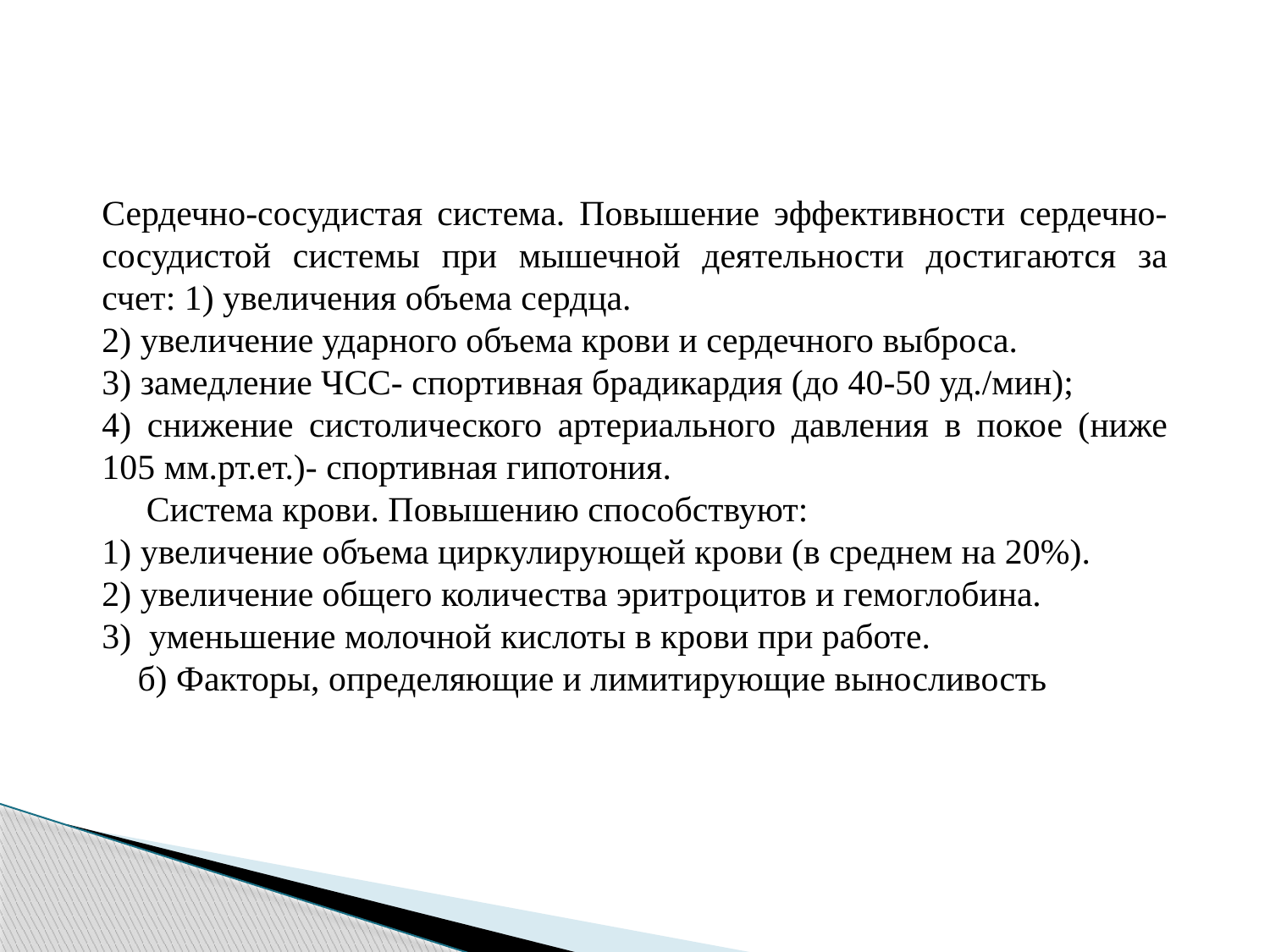

Сердечно-сосудистая система. Повышение эффективности сердечно-сосудистой системы при мышечной деятельности достигаются за счет: 1) увеличения объема сердца.
2) увеличение ударного объема крови и сердечного выброса.
3) замедление ЧСС- спортивная брадикардия (до 40-50 уд./мин);
4) снижение систолического артериального давления в покое (ниже 105 мм.рт.ет.)- спортивная гипотония.
     Система крови. Повышению способствуют:
1) увеличение объема циркулирующей крови (в среднем на 20%).
2) увеличение общего количества эритроцитов и гемоглобина.
3)  уменьшение молочной кислоты в крови при работе.
    б) Факторы, определяющие и лимитирующие выносливость